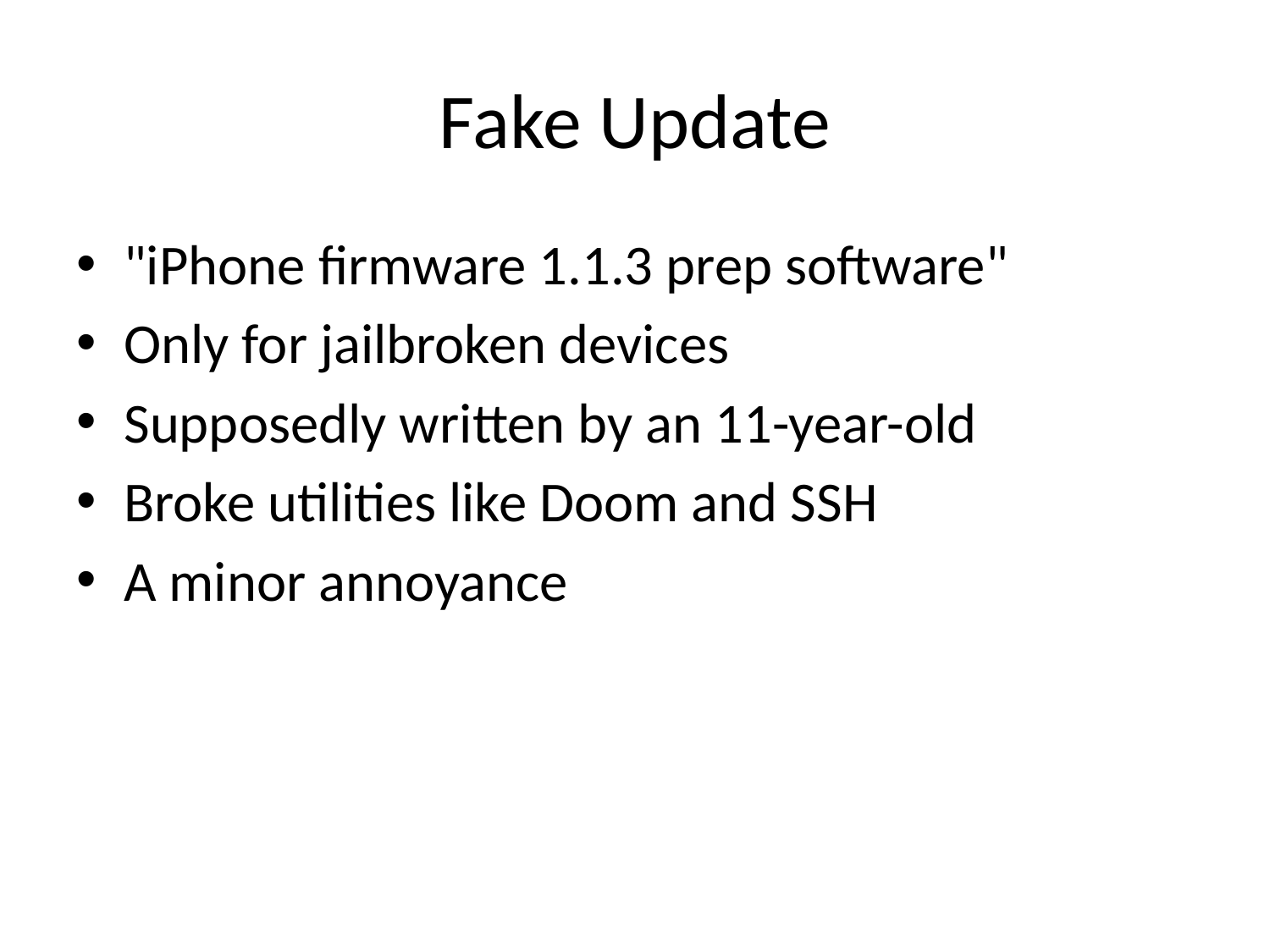

# Fake Update
"iPhone firmware 1.1.3 prep software"
Only for jailbroken devices
Supposedly written by an 11-year-old
Broke utilities like Doom and SSH
A minor annoyance